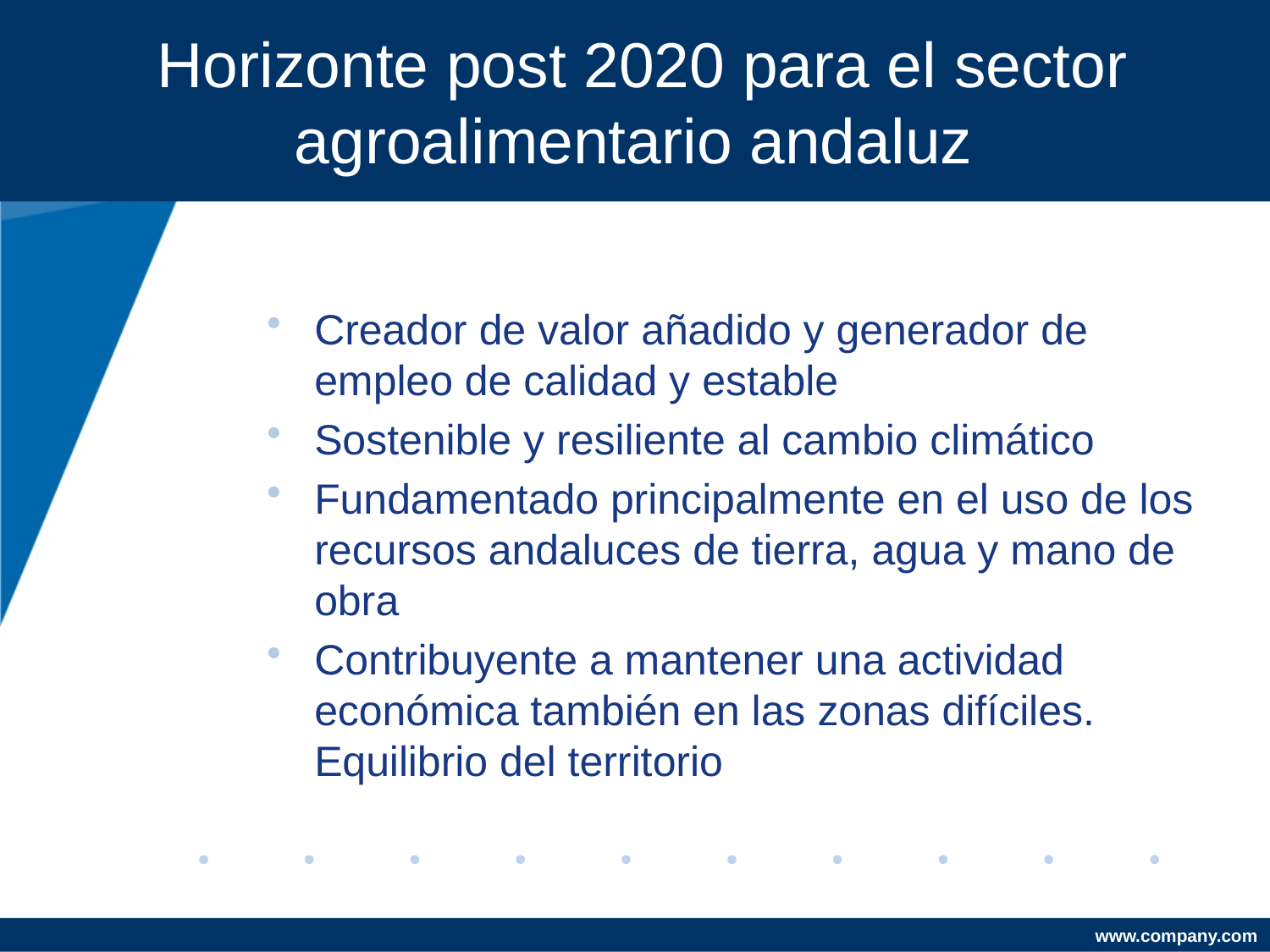

# Horizonte post 2020 para el sector agroalimentario andaluz
Creador de valor añadido y generador de empleo de calidad y estable
Sostenible y resiliente al cambio climático
Fundamentado principalmente en el uso de los recursos andaluces de tierra, agua y mano de obra
Contribuyente a mantener una actividad económica también en las zonas difíciles. Equilibrio del territorio